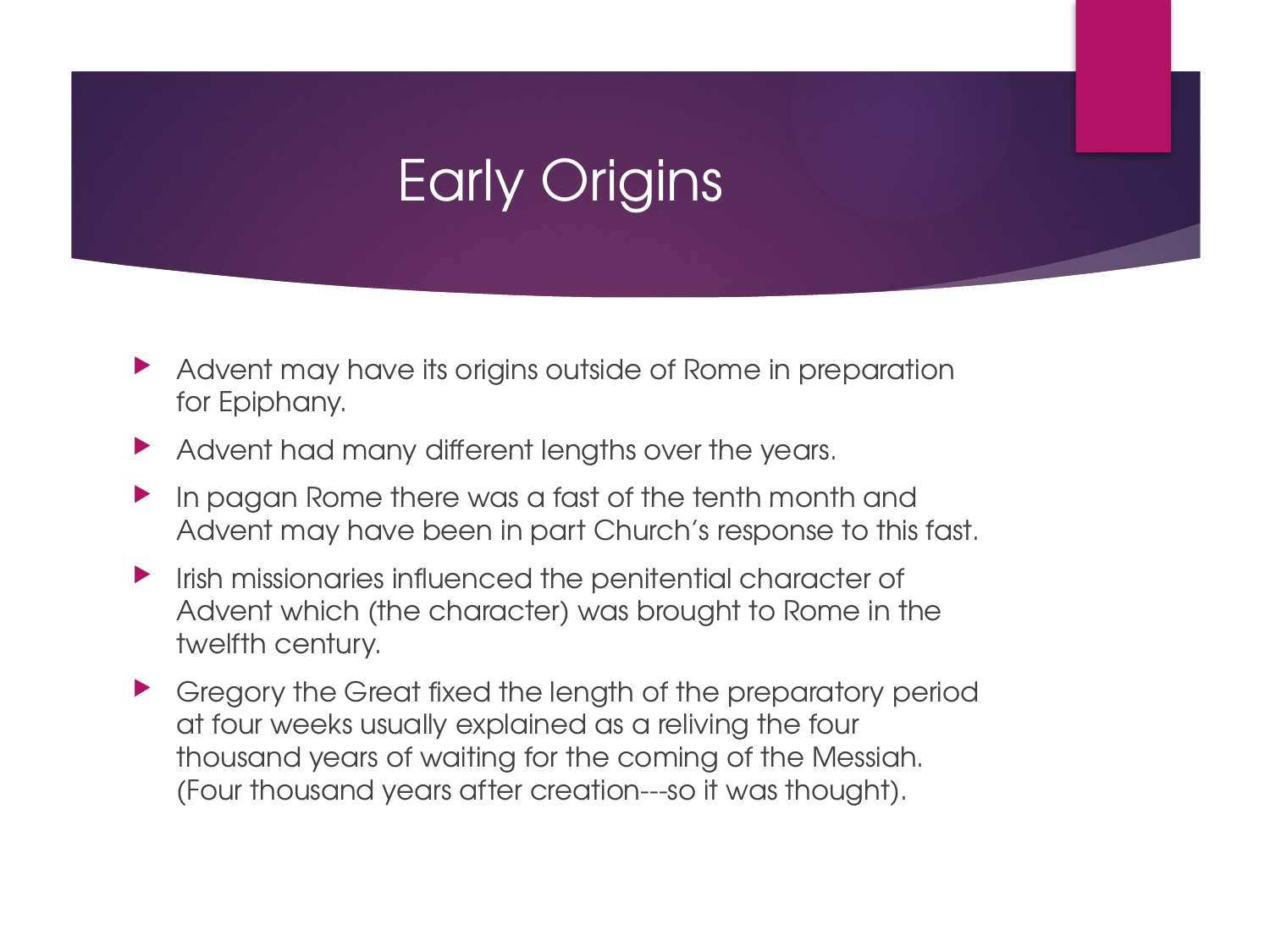

# Early Origins
Advent may have its origins outside of Rome in preparation for Epiphany.
Advent had many different lengths over the years.
In pagan Rome there was a fast of the tenth month and Advent may have been in part Church’s response to this fast.
Irish missionaries influenced the penitential character of Advent which (the character) was brought to Rome in the twelfth century.
Gregory the Great fixed the length of the preparatory period at four weeks usually explained as a reliving the four thousand years of waiting for the coming of the Messiah. (Four thousand years after creation---so it was thought).